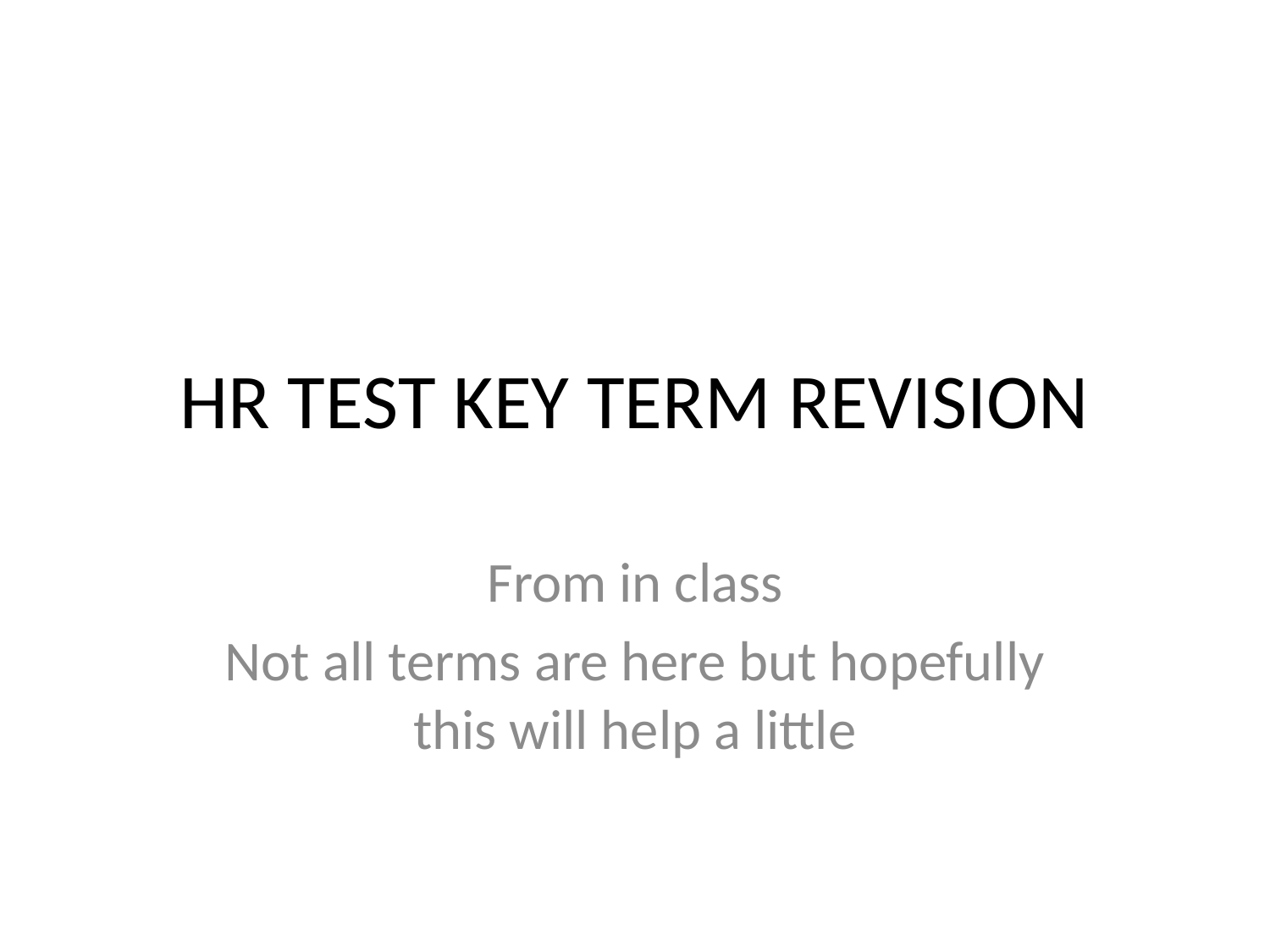

# HR TEST KEY TERM REVISION
From in class
Not all terms are here but hopefully this will help a little